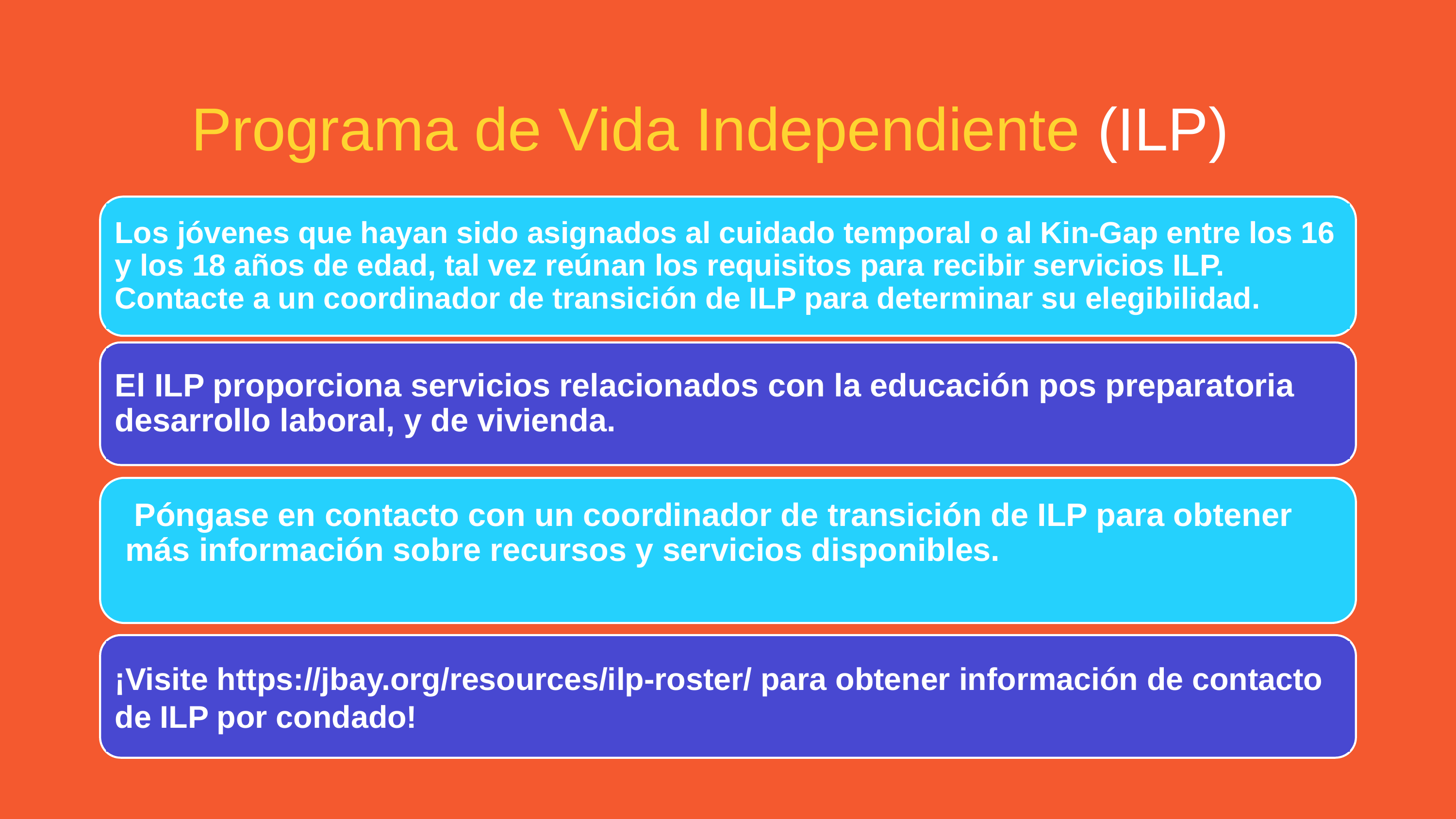

Programa de Vida Independiente (ILP)

Los jóvenes que hayan sido asignados al cuidado temporal o al Kin-Gap entre los 16 y los 18 años de edad, tal vez reúnan los requisitos para recibir servicios ILP.
Contacte a un coordinador de transición de ILP para determinar su elegibilidad.​

El ILP proporciona servicios relacionados con la educación pos preparatoria desarrollo laboral, y de vivienda.

 Póngase en contacto con un coordinador de transición de ILP para obtener más información sobre recursos y servicios disponibles.

¡Visite https://jbay.org/resources/ilp-roster/ para obtener información de contacto de ILP por condado!